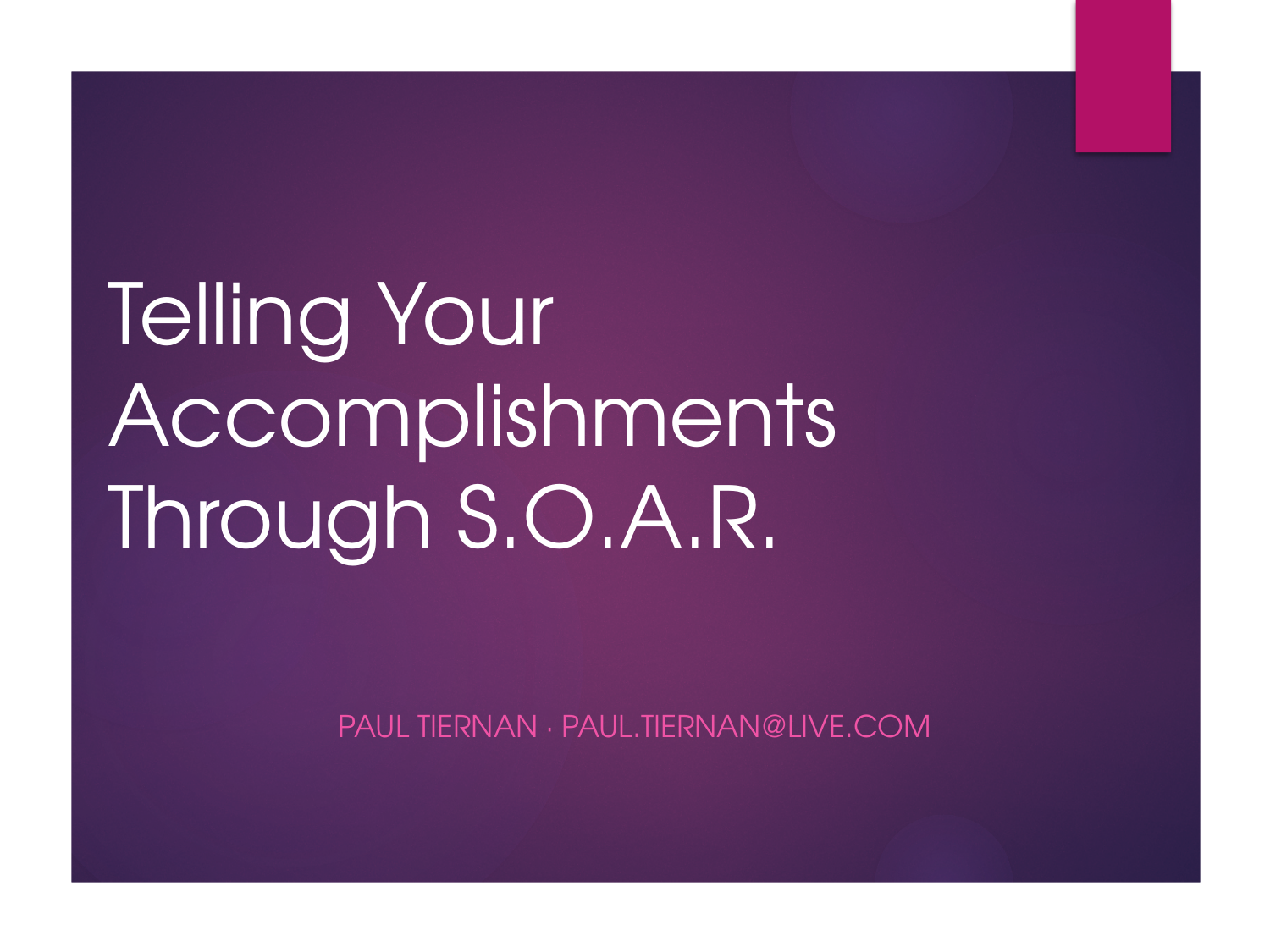

# Telling Your Accomplishments Through S.O.A.R.

Paul Tiernan · paul.tiernan@live.com